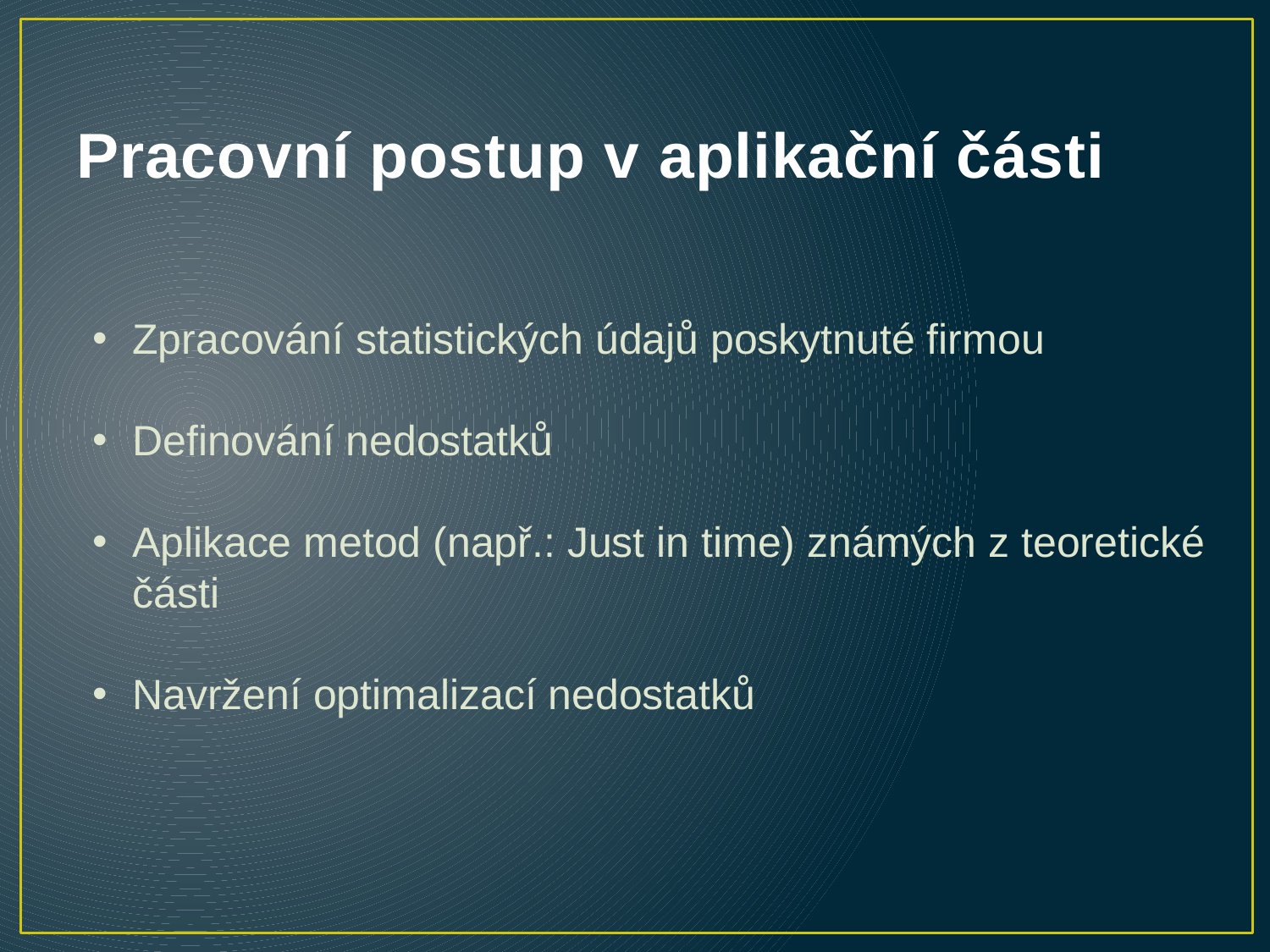

# Pracovní postup v aplikační části
Zpracování statistických údajů poskytnuté firmou

Definování nedostatků

Aplikace metod (např.: Just in time) známých z teoretické části

Navržení optimalizací nedostatků